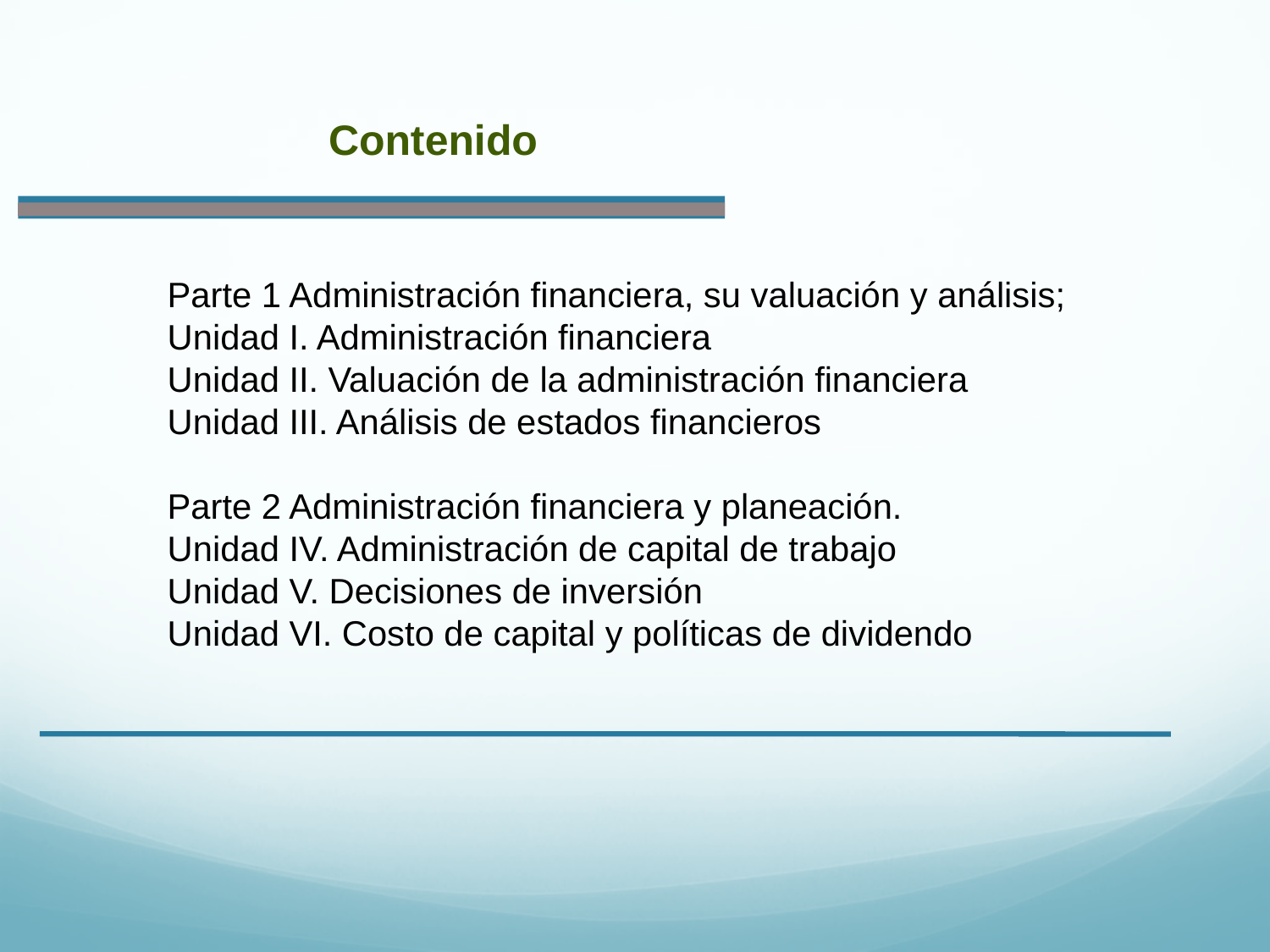

Contenido
Parte 1 Administración financiera, su valuación y análisis;
Unidad I. Administración financiera
Unidad II. Valuación de la administración financiera
Unidad III. Análisis de estados financieros

Parte 2 Administración financiera y planeación.
Unidad IV. Administración de capital de trabajo
Unidad V. Decisiones de inversión
Unidad VI. Costo de capital y políticas de dividendo